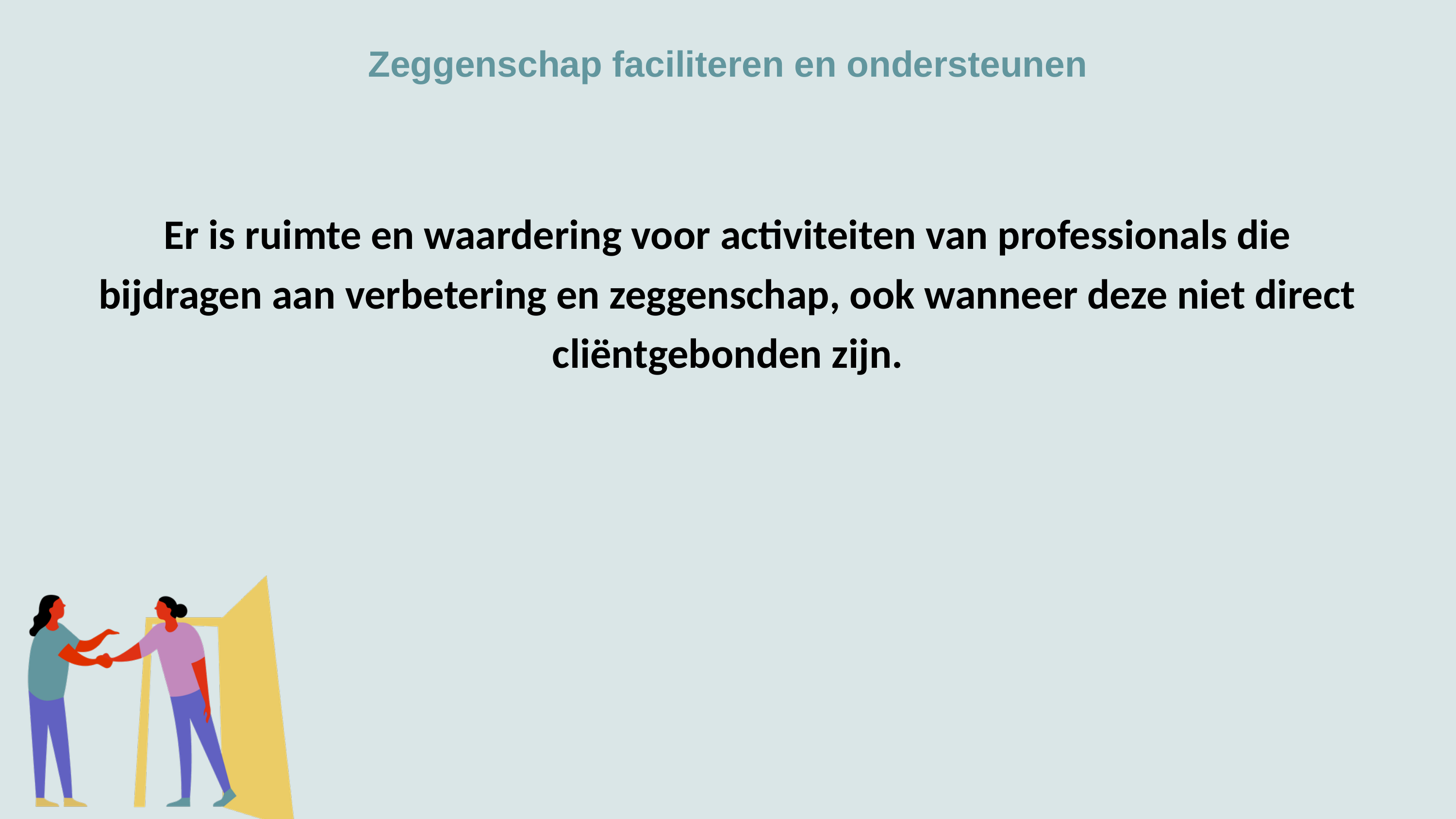

Zeggenschap faciliteren en ondersteunen
Er is ruimte en waardering voor activiteiten van professionals die bijdragen aan verbetering en zeggenschap, ook wanneer deze niet direct cliëntgebonden zijn.